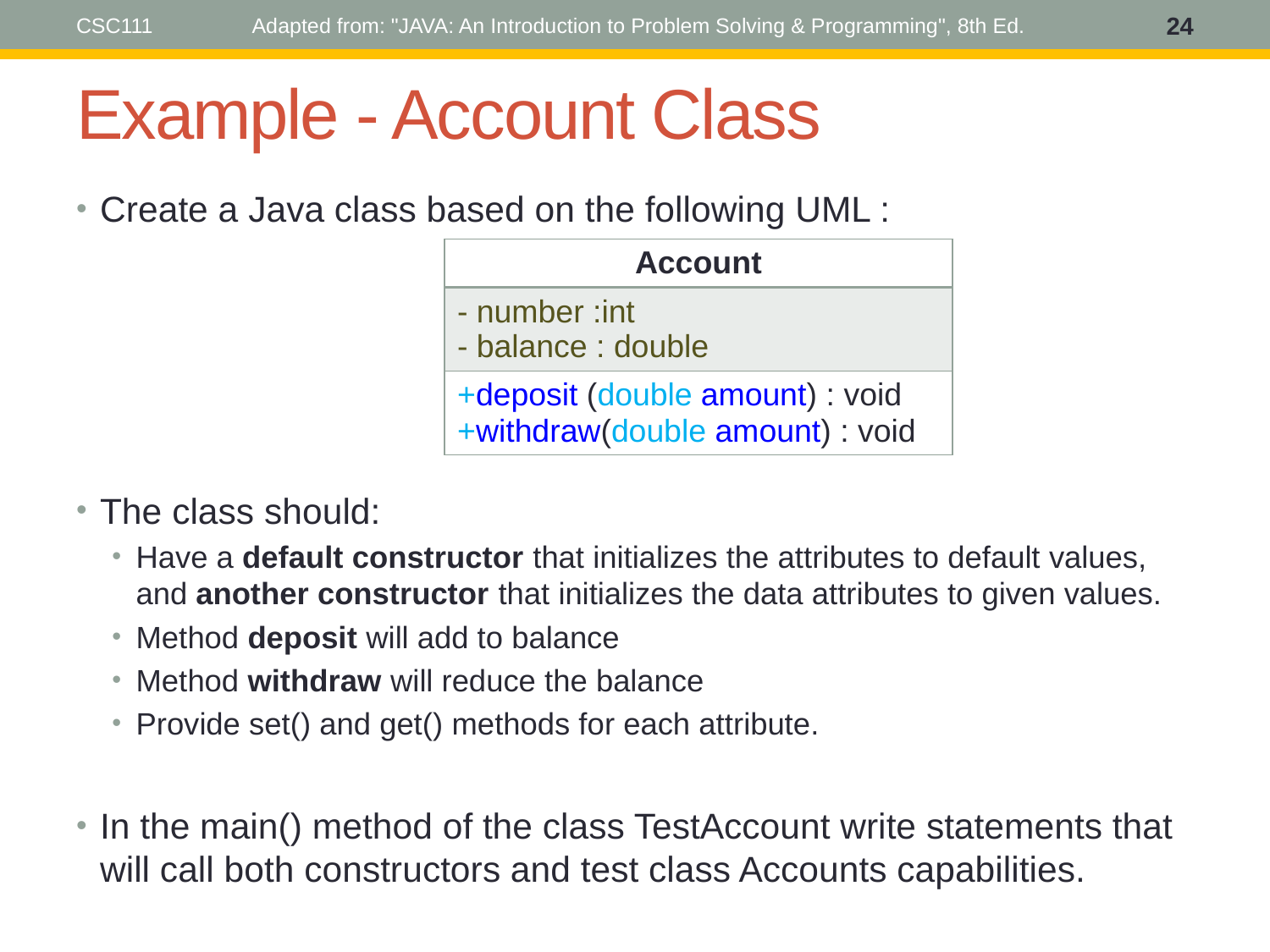

CSC111
Adapted from: "JAVA: An Introduction to Problem Solving & Programming", 8th Ed.
24
# Example - Account Class
Create a Java class based on the following UML :

The class should:
Have a default constructor that initializes the attributes to default values, and another constructor that initializes the data attributes to given values.
Method deposit will add to balance
Method withdraw will reduce the balance
Provide set() and get() methods for each attribute.

In the main() method of the class TestAccount write statements that will call both constructors and test class Accounts capabilities.
| Account |
| --- |
| - number :int - balance : double |
| +deposit (double amount) : void +withdraw(double amount) : void |